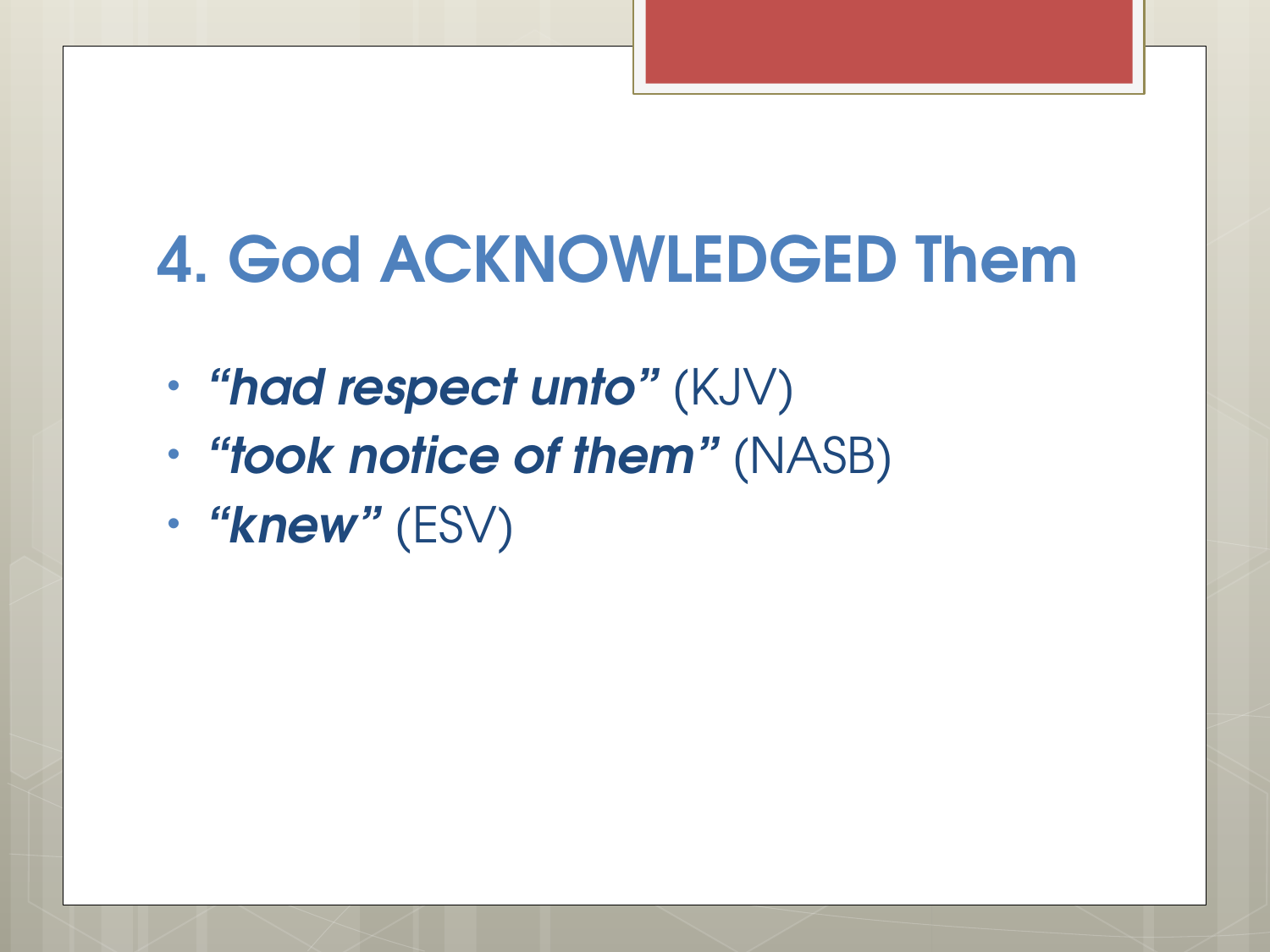

# 4. God ACKNOWLEDGED Them
“had respect unto” (KJV)
“took notice of them” (NASB)
“knew” (ESV)